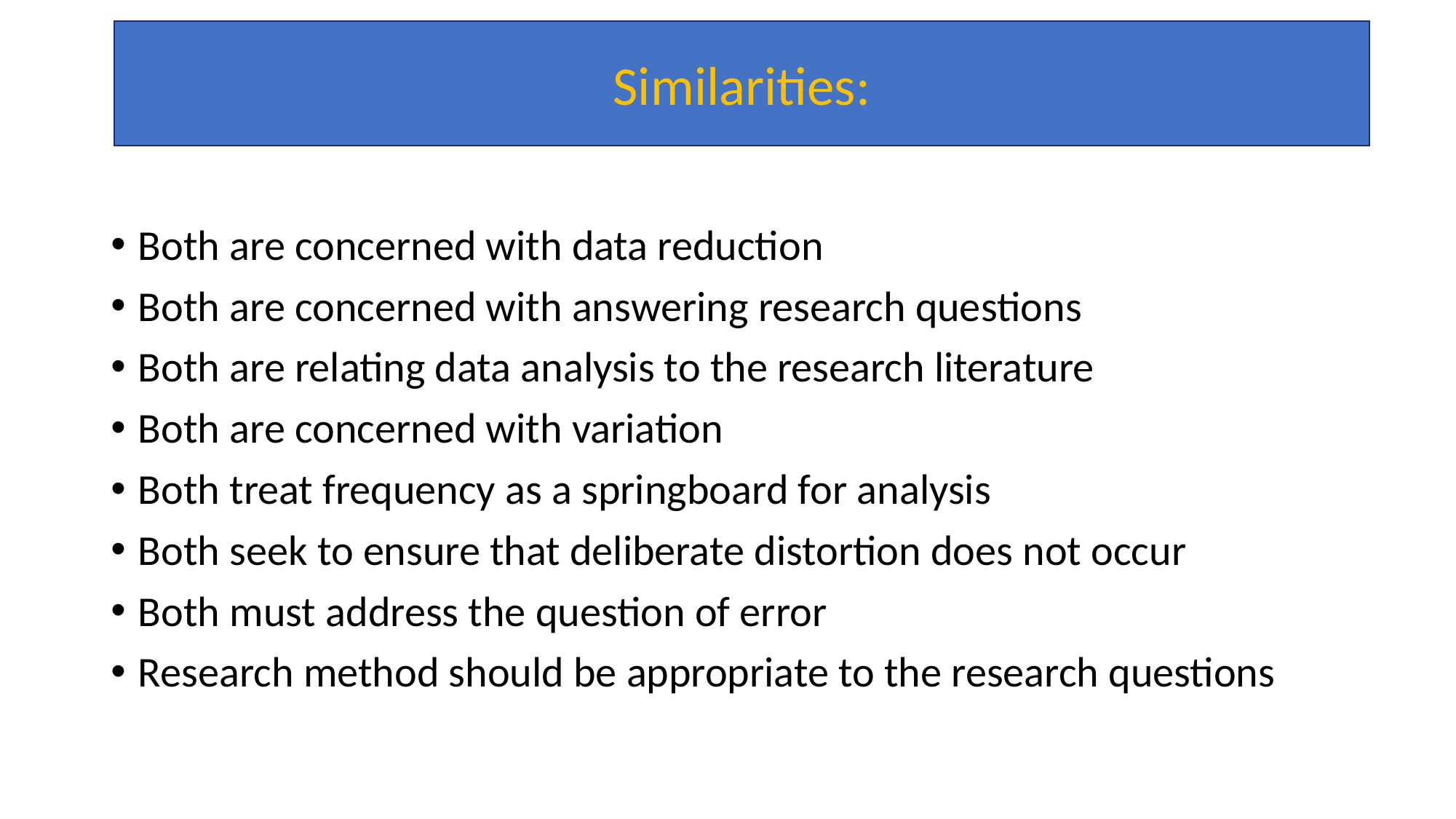

Similarities:
Both are concerned with data reduction
Both are concerned with answering research questions
Both are relating data analysis to the research literature
Both are concerned with variation
Both treat frequency as a springboard for analysis
Both seek to ensure that deliberate distortion does not occur
Both must address the question of error
Research method should be appropriate to the research questions